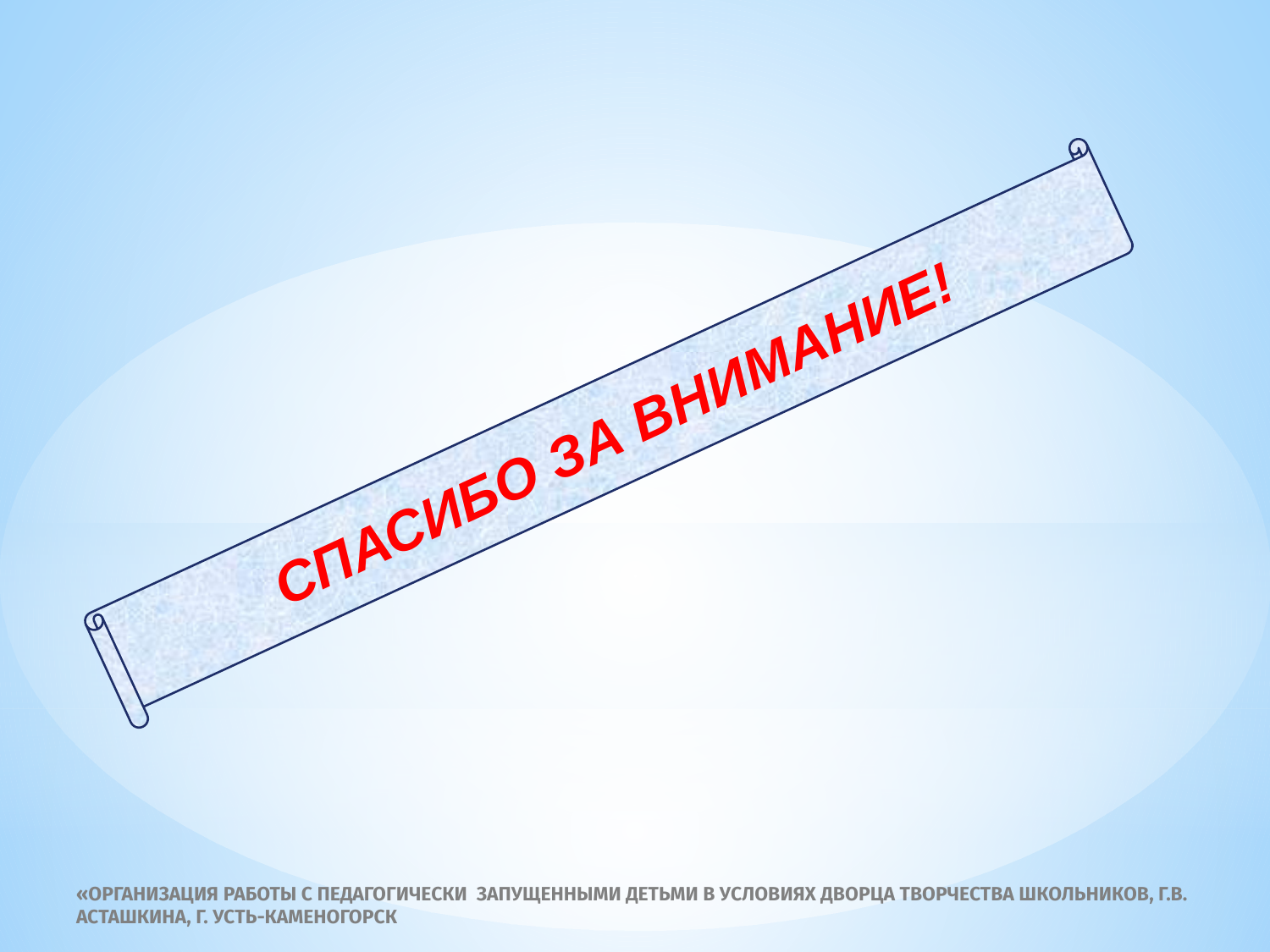

СПАСИБО ЗА ВНИМАНИЕ!
«ОРГАНИЗАЦИЯ РАБОТЫ С ПЕДАГОГИЧЕСКИ  ЗАПУЩЕННЫМИ ДЕТЬМИ В УСЛОВИЯХ ДВОРЦА ТВОРЧЕСТВА ШКОЛЬНИКОВ, Г.В. АСТАШКИНА, Г. УСТЬ-КАМЕНОГОРСК